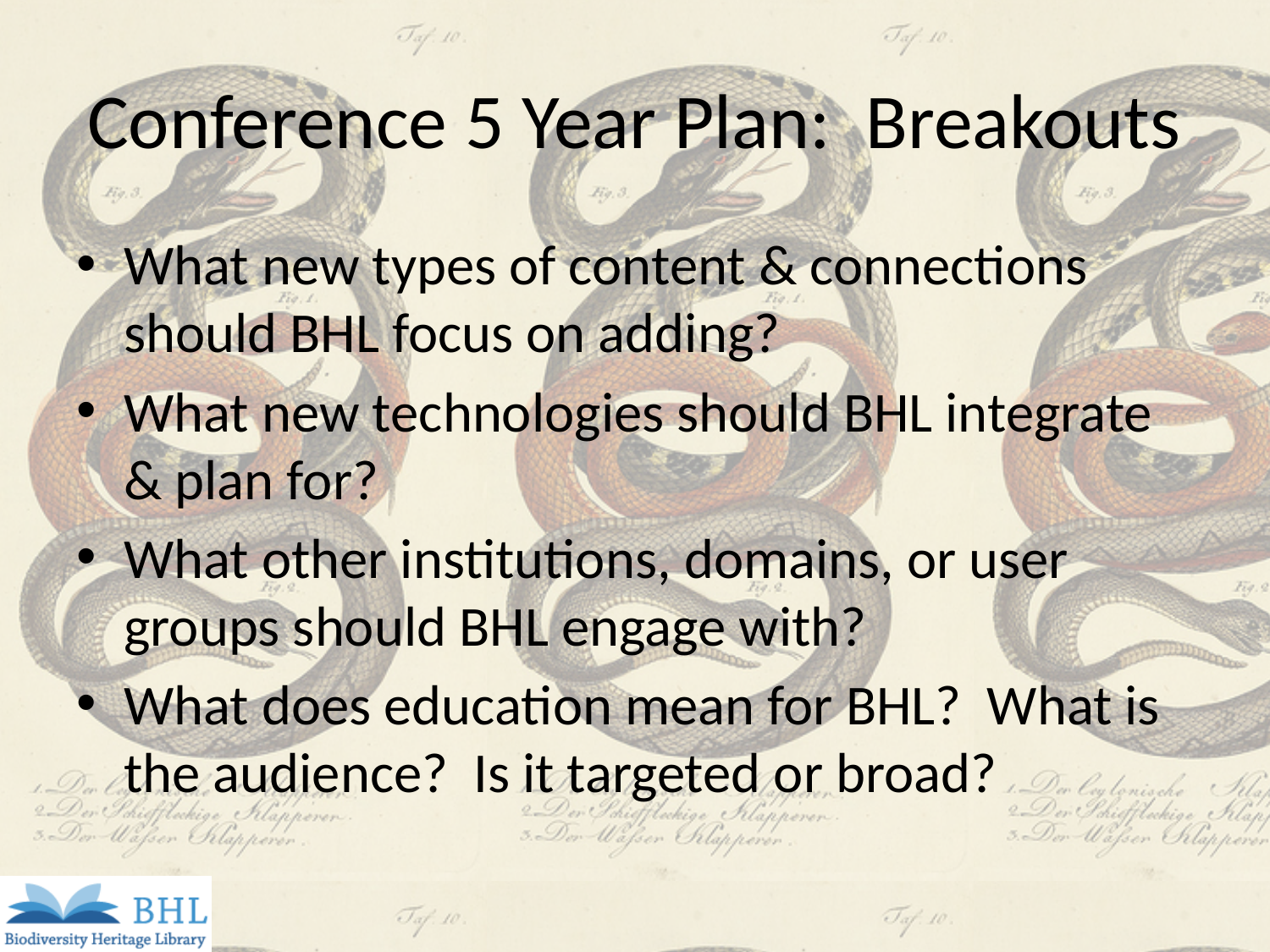

# Conference 5 Year Plan:  Breakouts
What new types of content & connections should BHL focus on adding?
What new technologies should BHL integrate & plan for?
What other institutions, domains, or user groups should BHL engage with?
What does education mean for BHL?  What is the audience?  Is it targeted or broad?